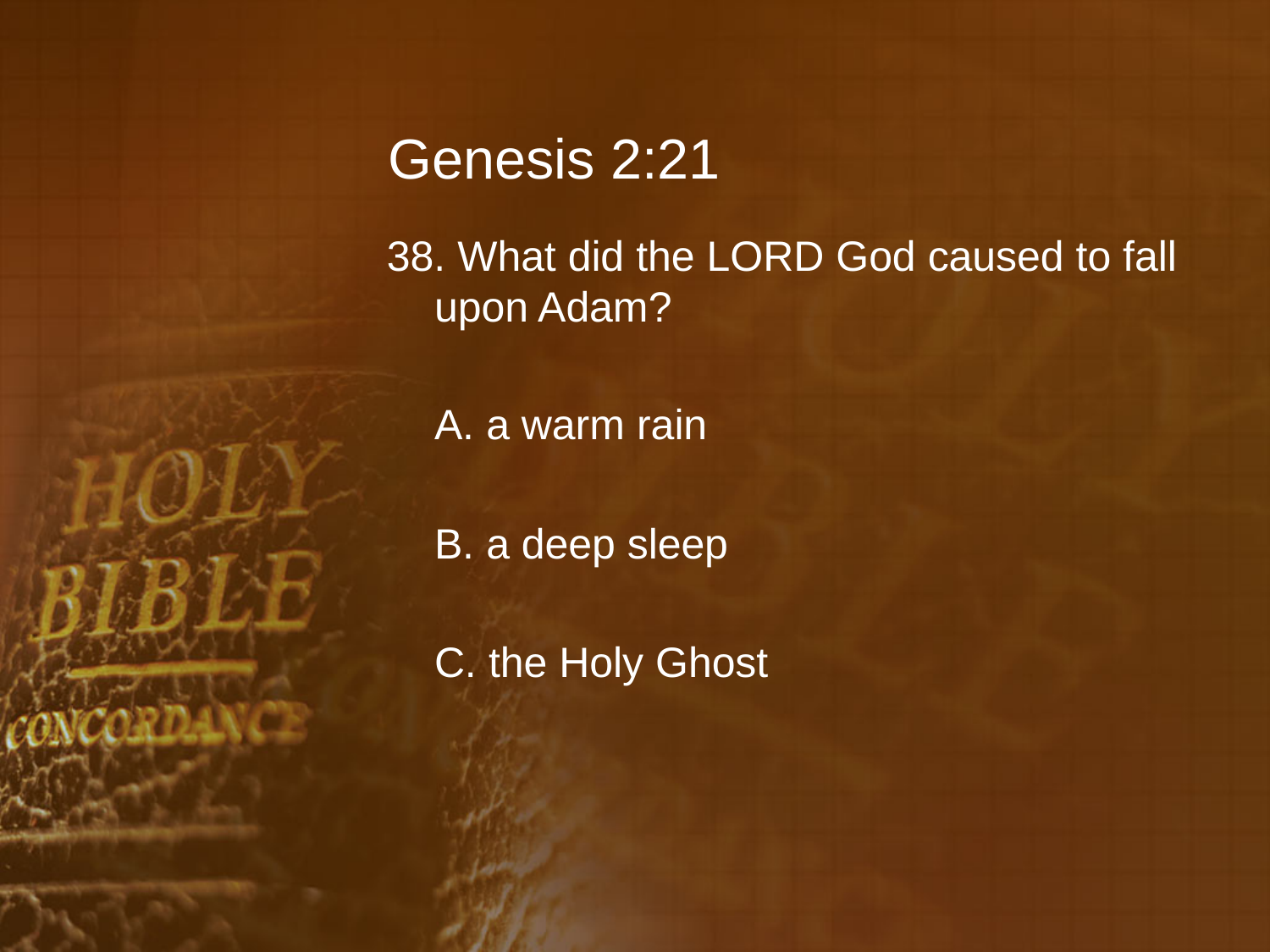

# Genesis 2:21
38. What did the LORD God caused to fall upon Adam?

	A. a warm rain

	B. a deep sleep

	C. the Holy Ghost